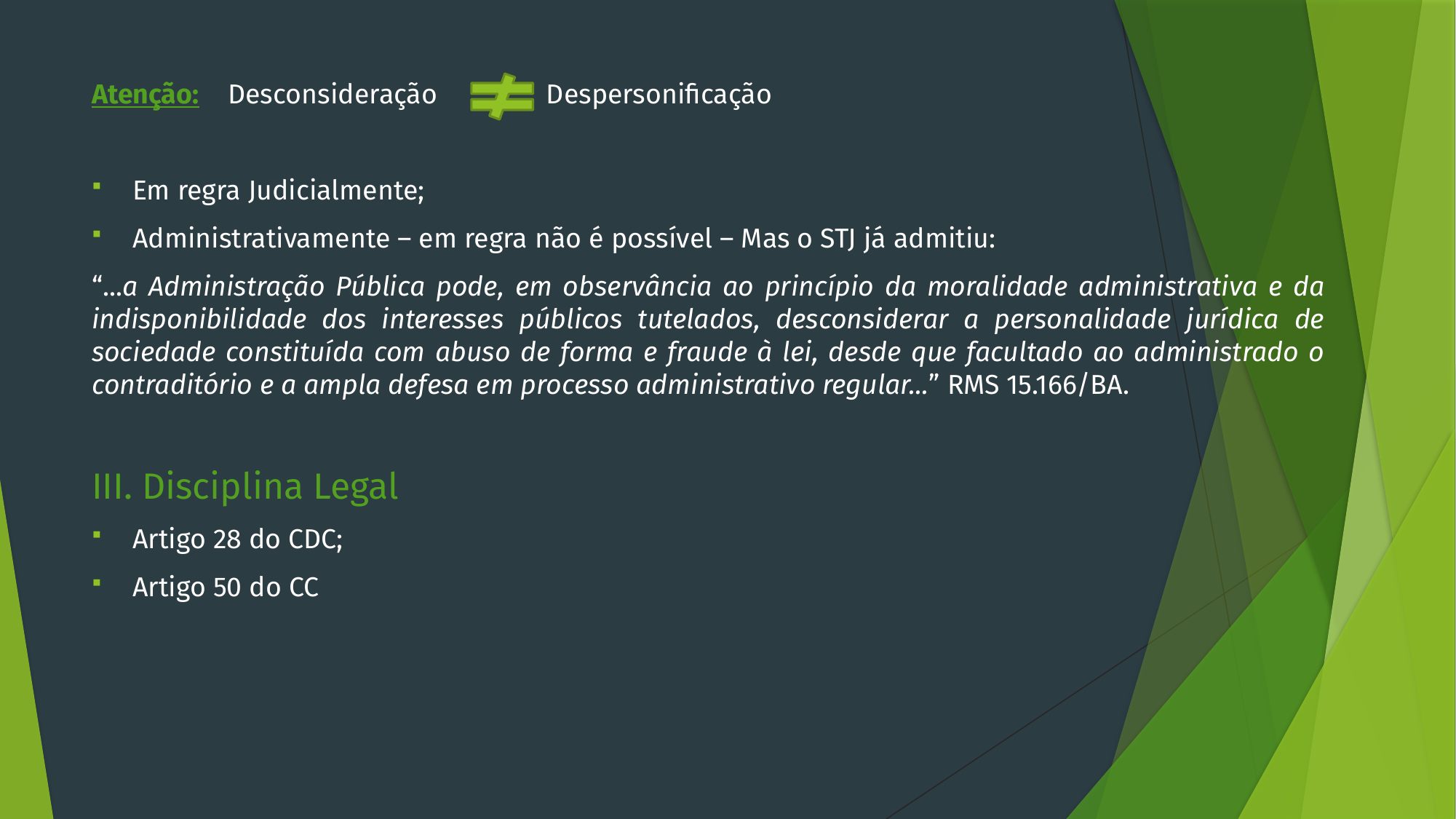

Atenção:    Desconsideração               Despersonificação

Em regra Judicialmente;
Administrativamente – em regra não é possível – Mas o STJ já admitiu:
“...a Administração Pública pode, em observância ao princípio da moralidade administrativa e da indisponibilidade dos interesses públicos tutelados, desconsiderar a personalidade jurídica de sociedade constituída com abuso de forma e fraude à lei, desde que facultado ao administrado o contraditório e a ampla defesa em processo administrativo regular...” RMS 15.166/BA.

III. Disciplina Legal
Artigo 28 do CDC;
Artigo 50 do CC